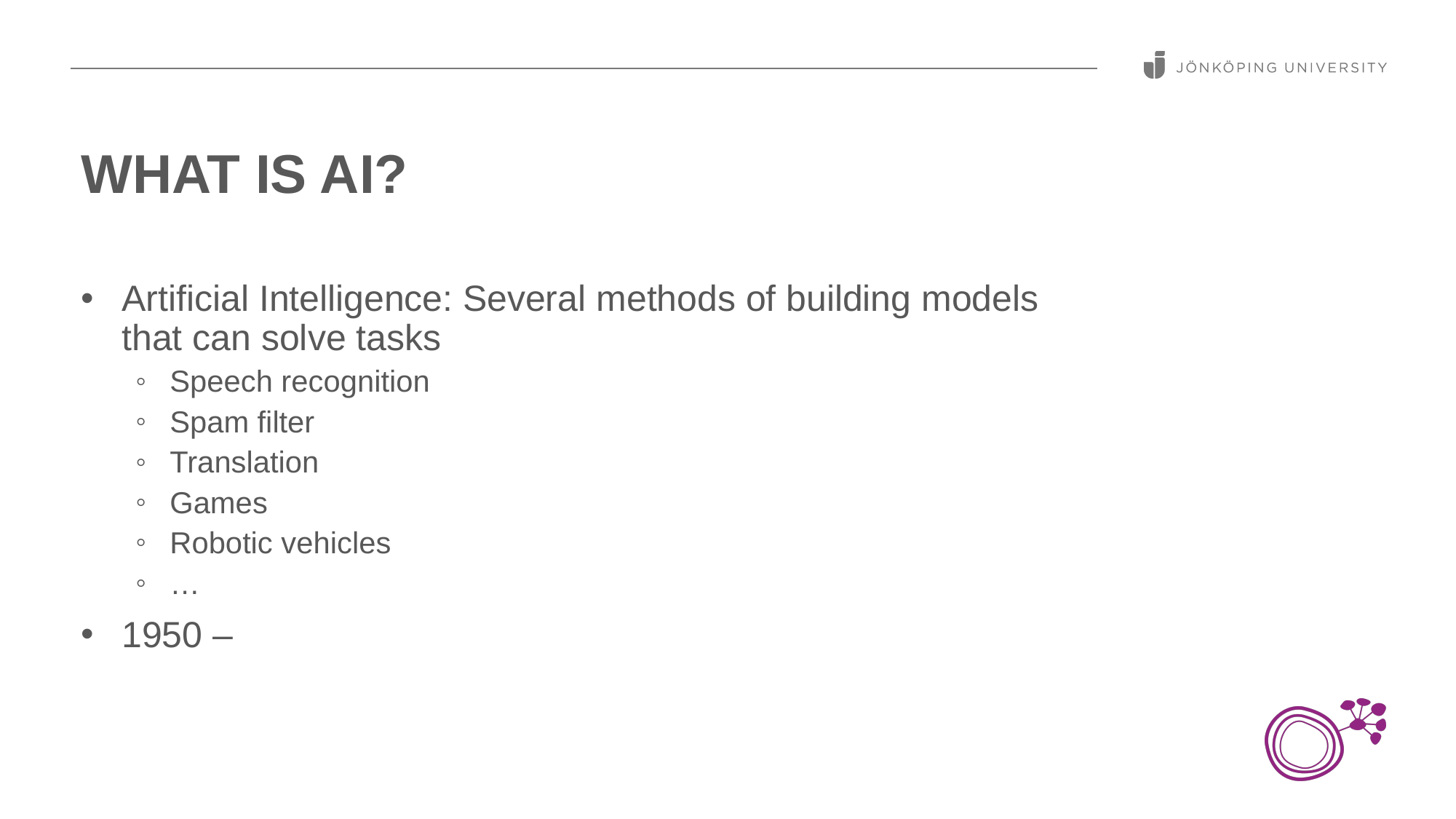

# What is AI?
Artificial Intelligence: Several methods of building models that can solve tasks
Speech recognition
Spam filter
Translation
Games
Robotic vehicles
…
1950 –